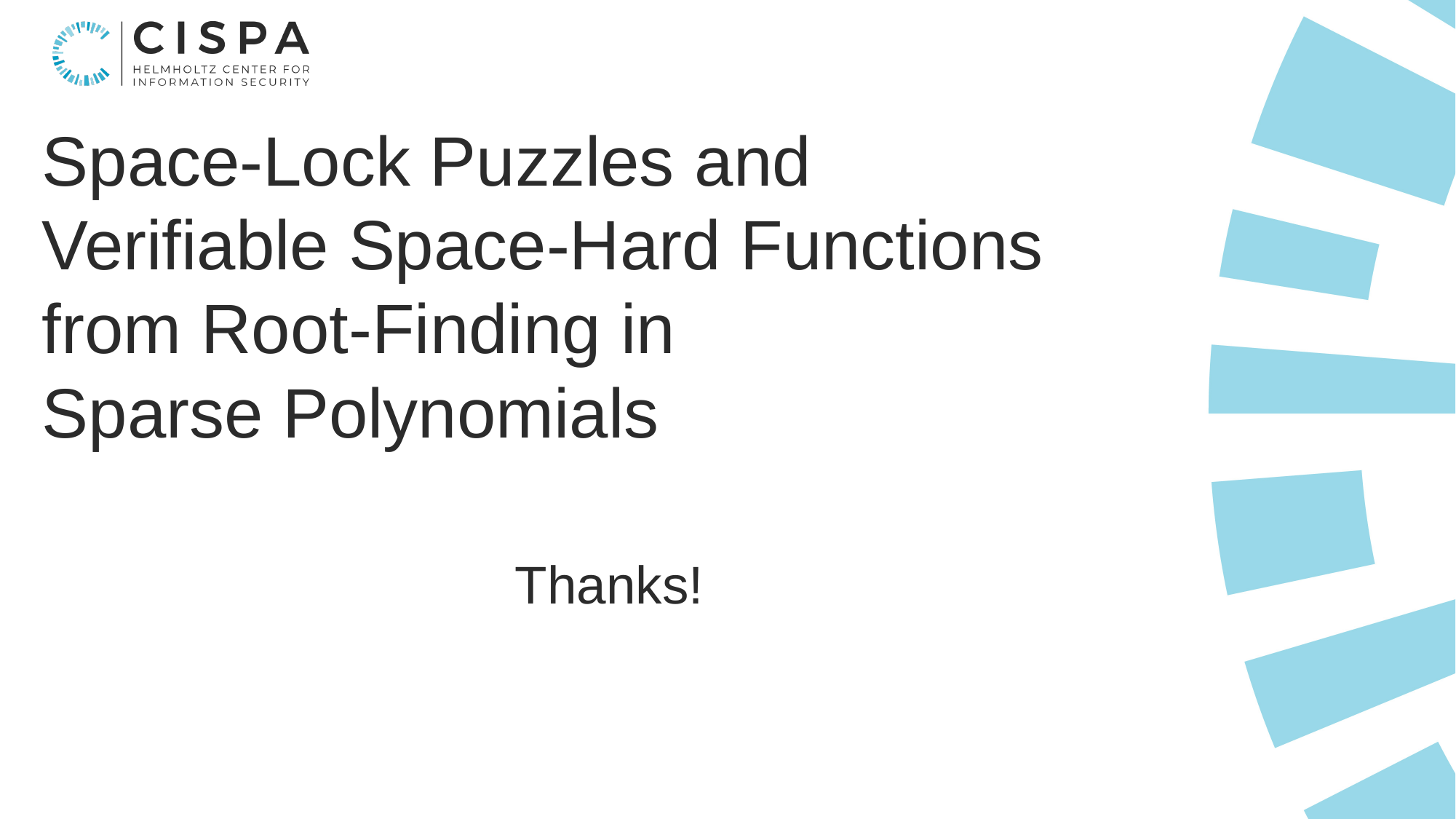

Space-Lock Puzzles and
Verifiable Space-Hard Functions from Root-Finding in
Sparse Polynomials
Thanks!